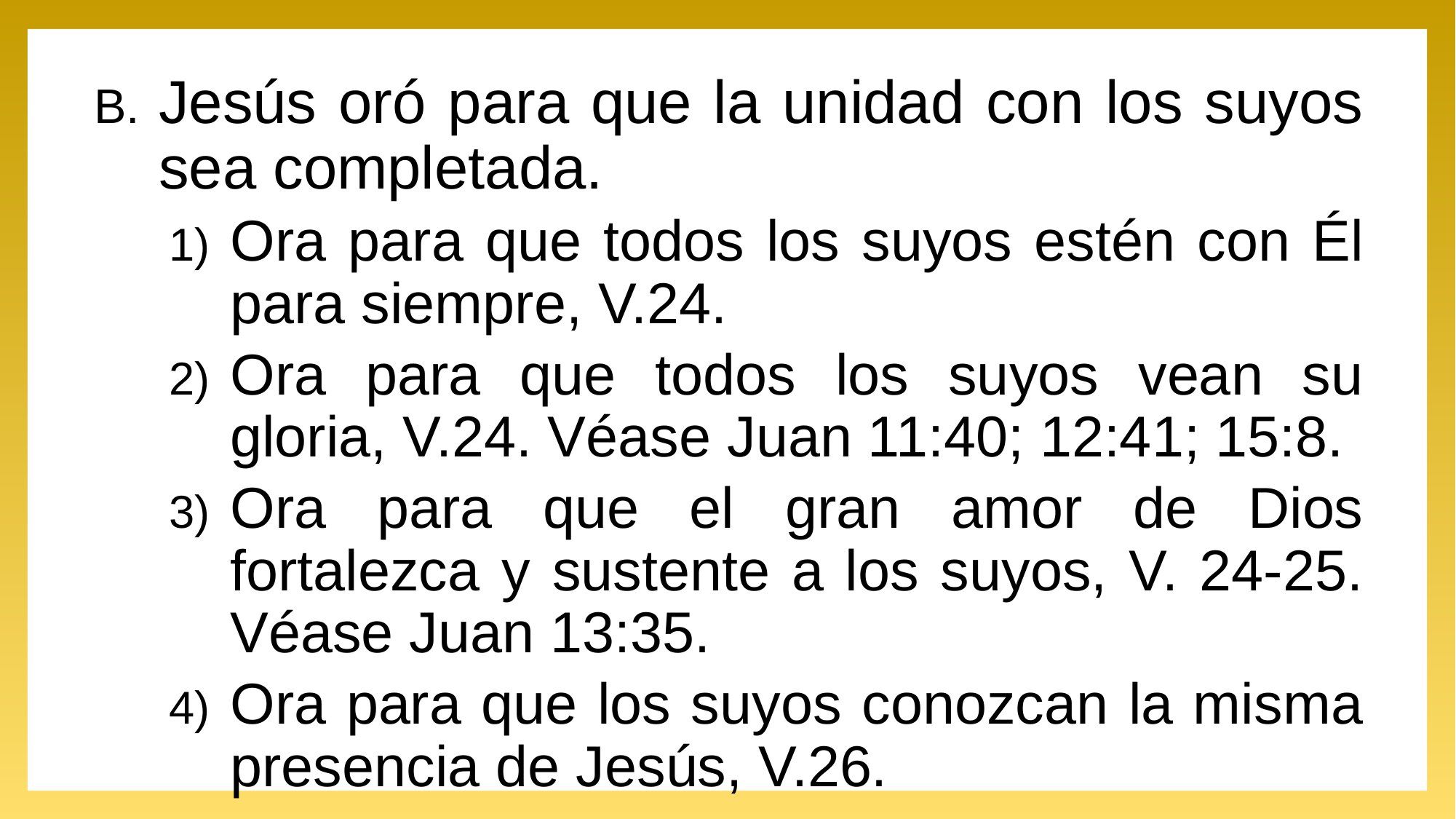

Jesús oró para que la unidad con los suyos sea completada.
Ora para que todos los suyos estén con Él para siempre, V.24.
Ora para que todos los suyos vean su gloria, V.24. Véase Juan 11:40; 12:41; 15:8.
Ora para que el gran amor de Dios fortalezca y sustente a los suyos, V. 24-25. Véase Juan 13:35.
Ora para que los suyos conozcan la misma presencia de Jesús, V.26.